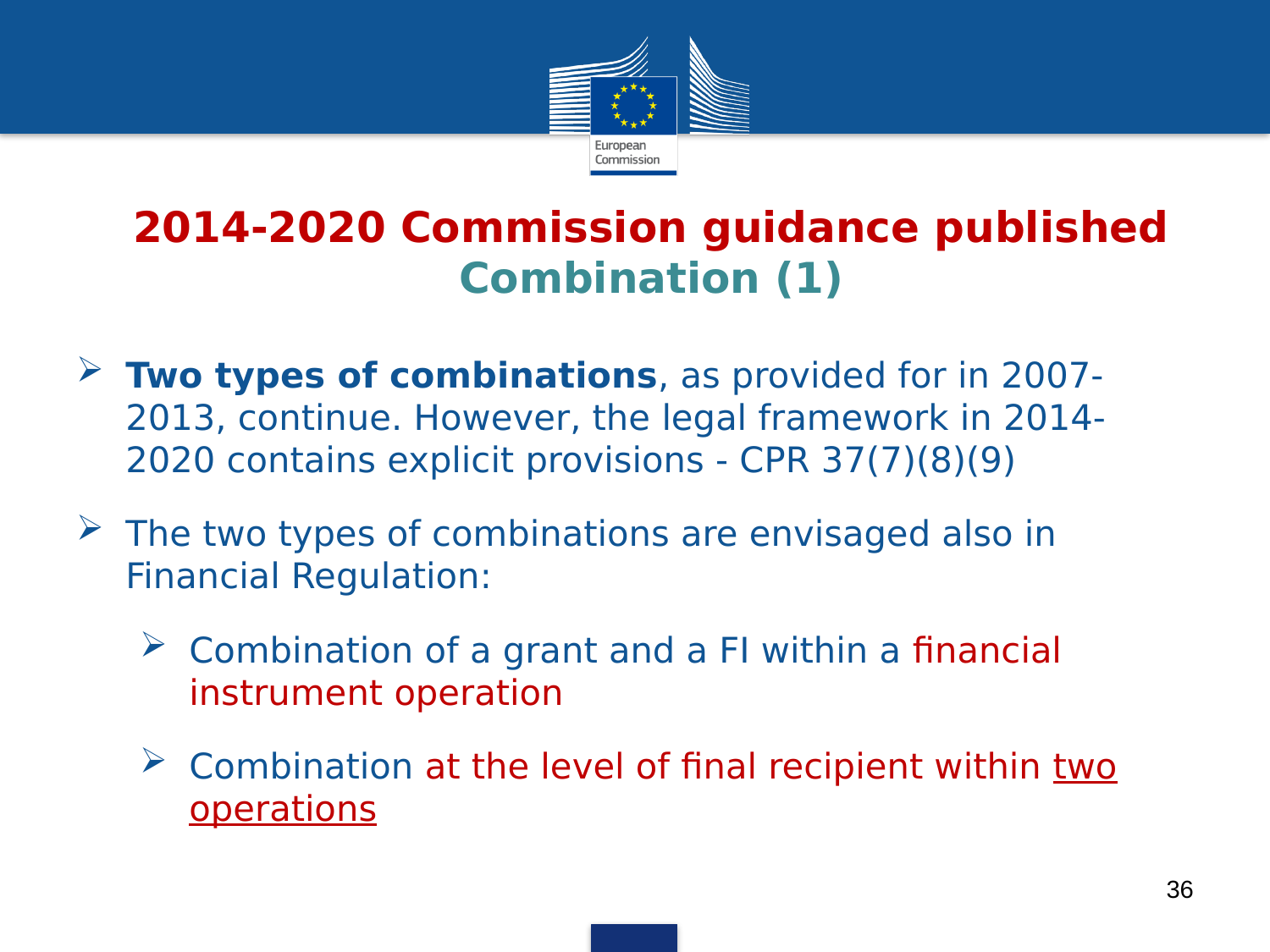

# 2014-2020 Commission guidance published Combination (1)
Two types of combinations, as provided for in 2007-2013, continue. However, the legal framework in 2014-2020 contains explicit provisions - CPR 37(7)(8)(9)
The two types of combinations are envisaged also in Financial Regulation:
Combination of a grant and a FI within a financial instrument operation
Combination at the level of final recipient within two operations
36